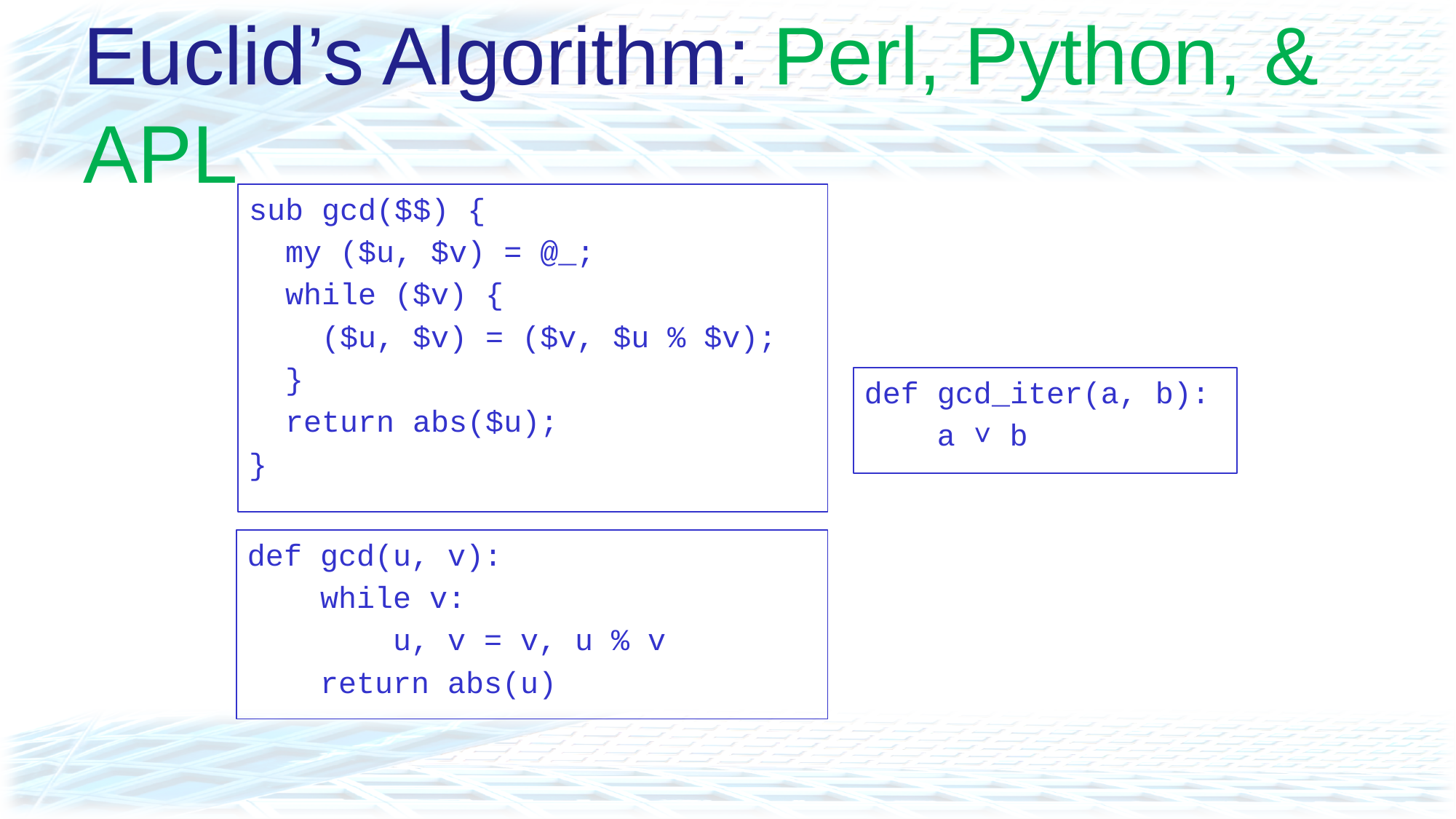

# Euclid’s Algorithm: Perl, Python, & APL
sub gcd($$) {
  my ($u, $v) = @_;
  while ($v) {
    ($u, $v) = ($v, $u % $v);
  }
  return abs($u);
}
def gcd_iter(a, b):
    a ˅ b
def gcd(u, v):
    while v:
        u, v = v, u % v
    return abs(u)